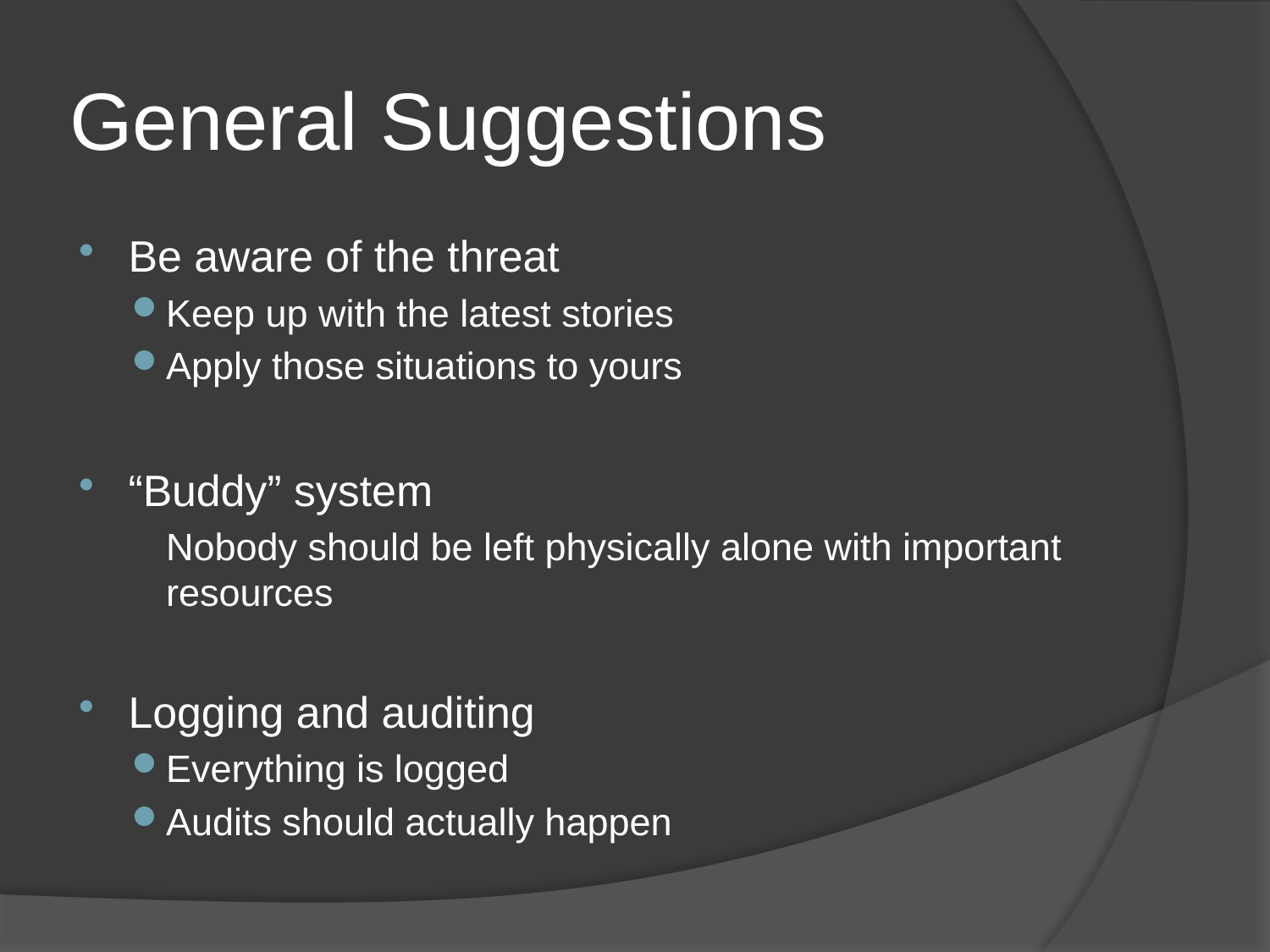

# General Suggestions
Be aware of the threat
Keep up with the latest stories
Apply those situations to yours

“Buddy” system
	Nobody should be left physically alone with important resources

Logging and auditing
Everything is logged
Audits should actually happen